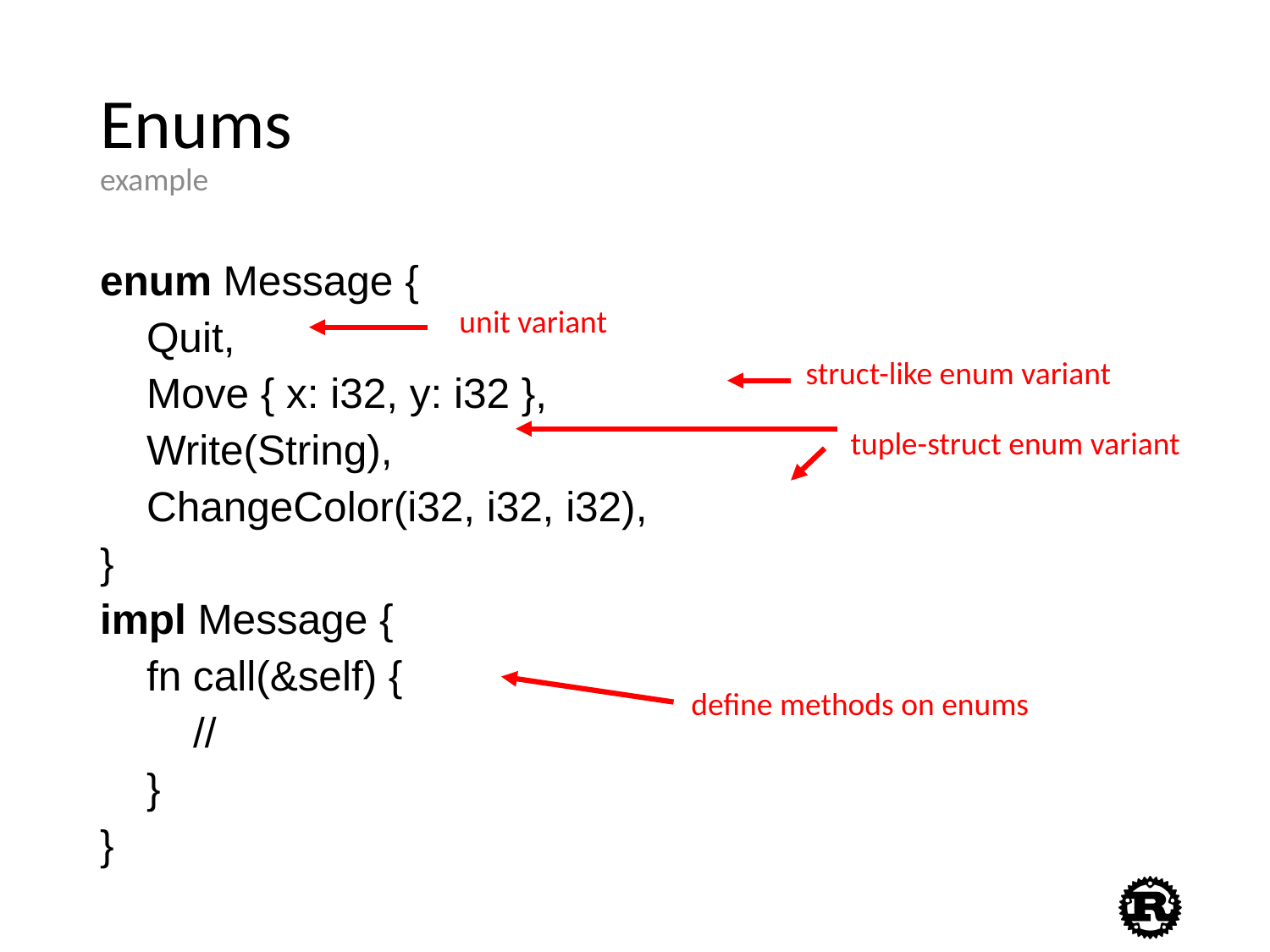

# Enums example
enum Message {
    Quit,
    Move { x: i32, y: i32 },
    Write(String),
    ChangeColor(i32, i32, i32),
}
impl Message {
    fn call(&self) {
        //
    }
}
unit variant
struct-like enum variant
tuple-struct enum variant
define methods on enums